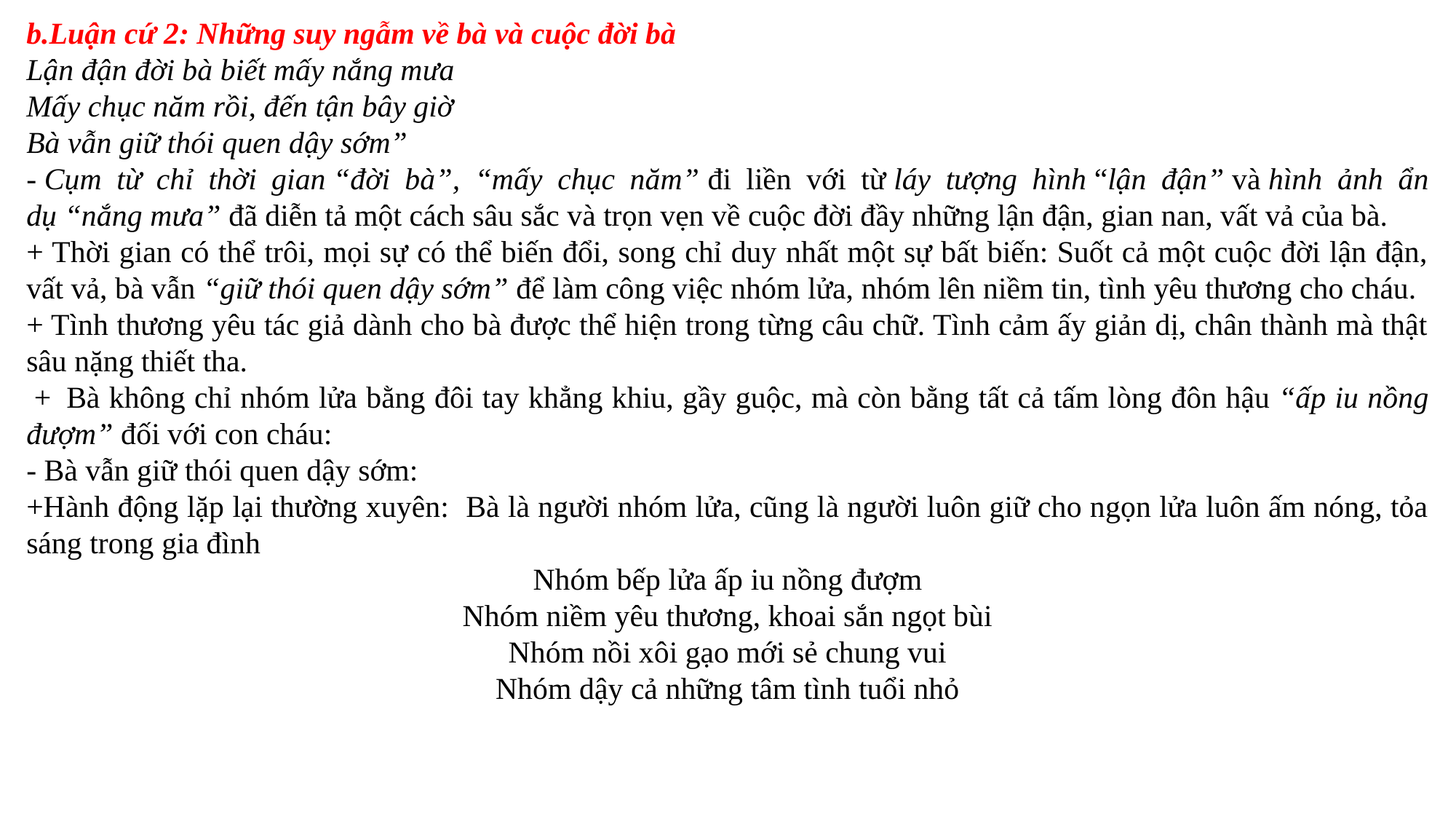

b.Luận cứ 2: Những suy ngẫm về bà và cuộc đời bà
Lận đận đời bà biết mấy nắng mưa
Mấy chục năm rồi, đến tận bây giờ
Bà vẫn giữ thói quen dậy sớm”
- Cụm từ chỉ thời gian “đời bà”, “mấy chục năm” đi liền với từ láy tượng hình “lận đận” và hình ảnh ẩn dụ “nắng mưa” đã diễn tả một cách sâu sắc và trọn vẹn về cuộc đời đầy những lận đận, gian nan, vất vả của bà.
+ Thời gian có thể trôi, mọi sự có thể biến đổi, song chỉ duy nhất một sự bất biến: Suốt cả một cuộc đời lận đận, vất vả, bà vẫn “giữ thói quen dậy sớm” để làm công việc nhóm lửa, nhóm lên niềm tin, tình yêu thương cho cháu.
+ Tình thương yêu tác giả dành cho bà được thể hiện trong từng câu chữ. Tình cảm ấy giản dị, chân thành mà thật sâu nặng thiết tha.
 +  Bà không chỉ nhóm lửa bằng đôi tay khẳng khiu, gầy guộc, mà còn bằng tất cả tấm lòng đôn hậu “ấp iu nồng đượm” đối với con cháu:
- Bà vẫn giữ thói quen dậy sớm:
+Hành động lặp lại thường xuyên:  Bà là người nhóm lửa, cũng là người luôn giữ cho ngọn lửa luôn ấm nóng, tỏa sáng trong gia đình
Nhóm bếp lửa ấp iu nồng đượm
Nhóm niềm yêu thương, khoai sắn ngọt bùi
Nhóm nồi xôi gạo mới sẻ chung vui
Nhóm dậy cả những tâm tình tuổi nhỏ